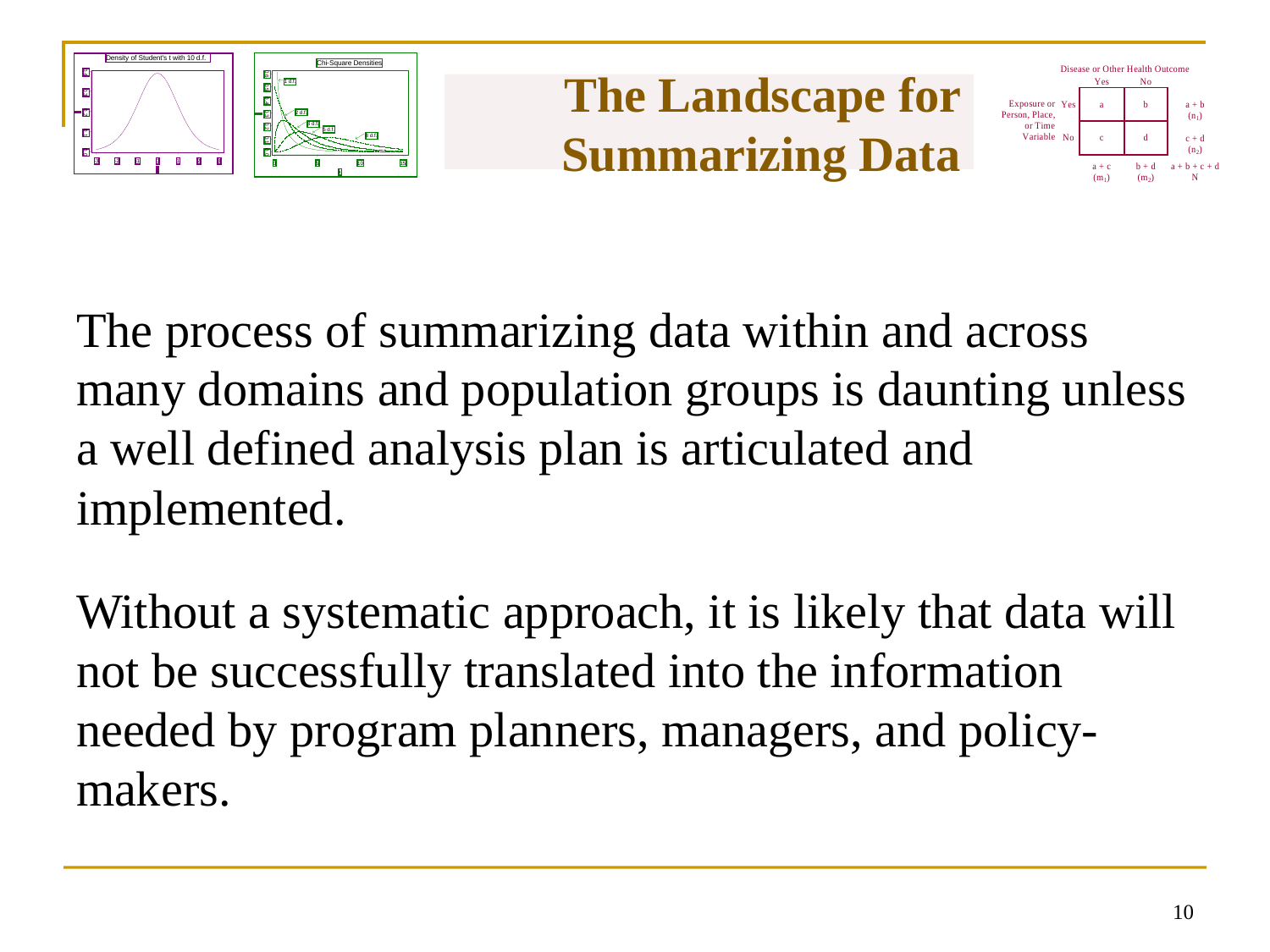

# The Landscape for Summarizing Data

The process of summarizing data within and across many domains and population groups is daunting unless a well defined analysis plan is articulated and implemented.

Without a systematic approach, it is likely that data will not be successfully translated into the information needed by program planners, managers, and policy-makers.
10